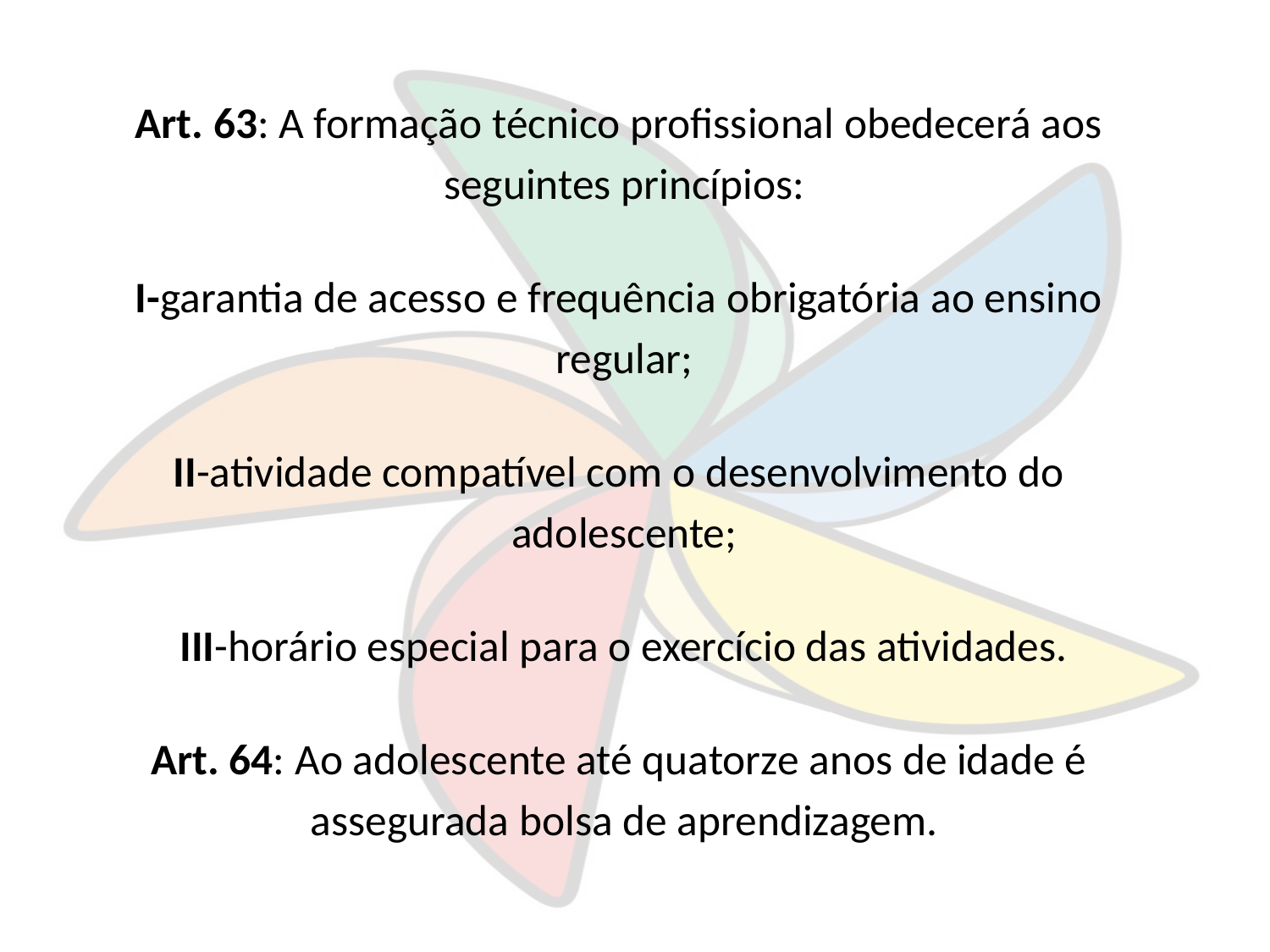

Art. 63: A formação técnico profissional obedecerá aos
seguintes princípios:
I-garantia de acesso e frequência obrigatória ao ensino
regular;
II-atividade compatível com o desenvolvimento do
adolescente;
III-horário especial para o exercício das atividades.
Art. 64: Ao adolescente até quatorze anos de idade é
assegurada bolsa de aprendizagem.